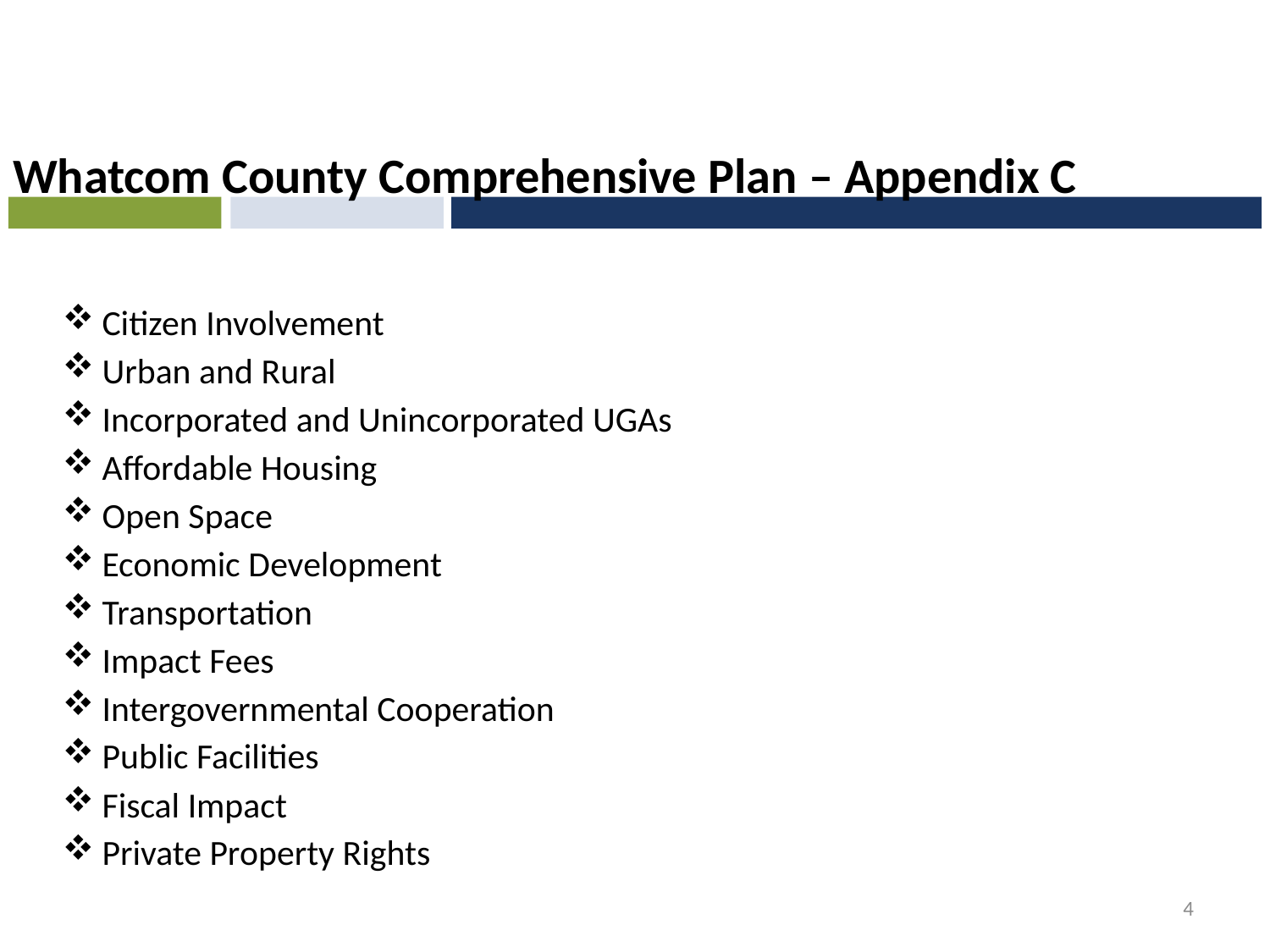

Whatcom County Comprehensive Plan – Appendix C
Citizen Involvement
Urban and Rural
Incorporated and Unincorporated UGAs
Affordable Housing
Open Space
Economic Development
Transportation
Impact Fees
Intergovernmental Cooperation
Public Facilities
Fiscal Impact
Private Property Rights

4